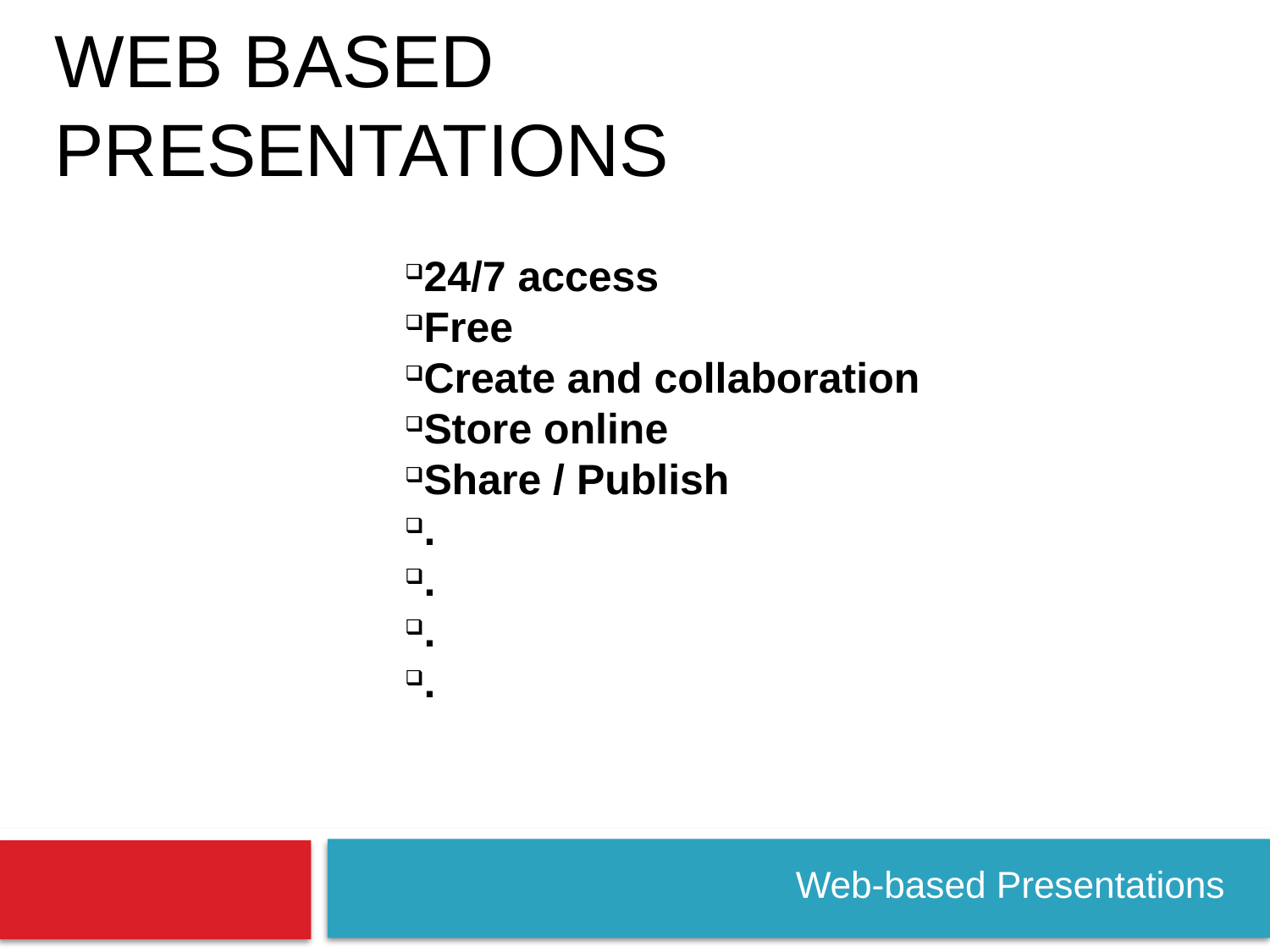

# Web based Presentations
24/7 access
Free
Create and collaboration
Store online
Share / Publish
.
.
.
.
Web-based Presentations